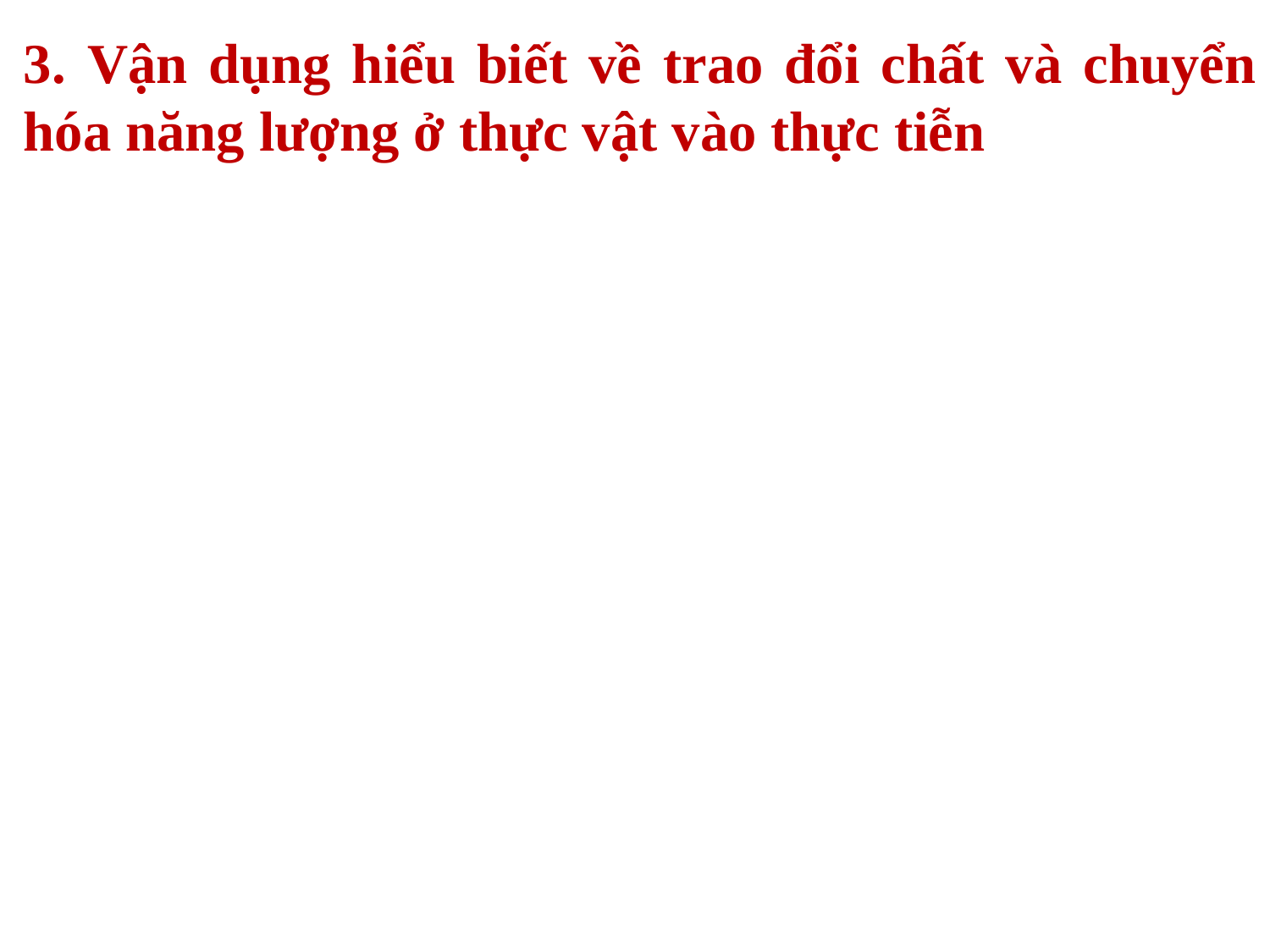

3. Vận dụng hiểu biết về trao đổi chất và chuyển hóa năng lượng ở thực vật vào thực tiễn